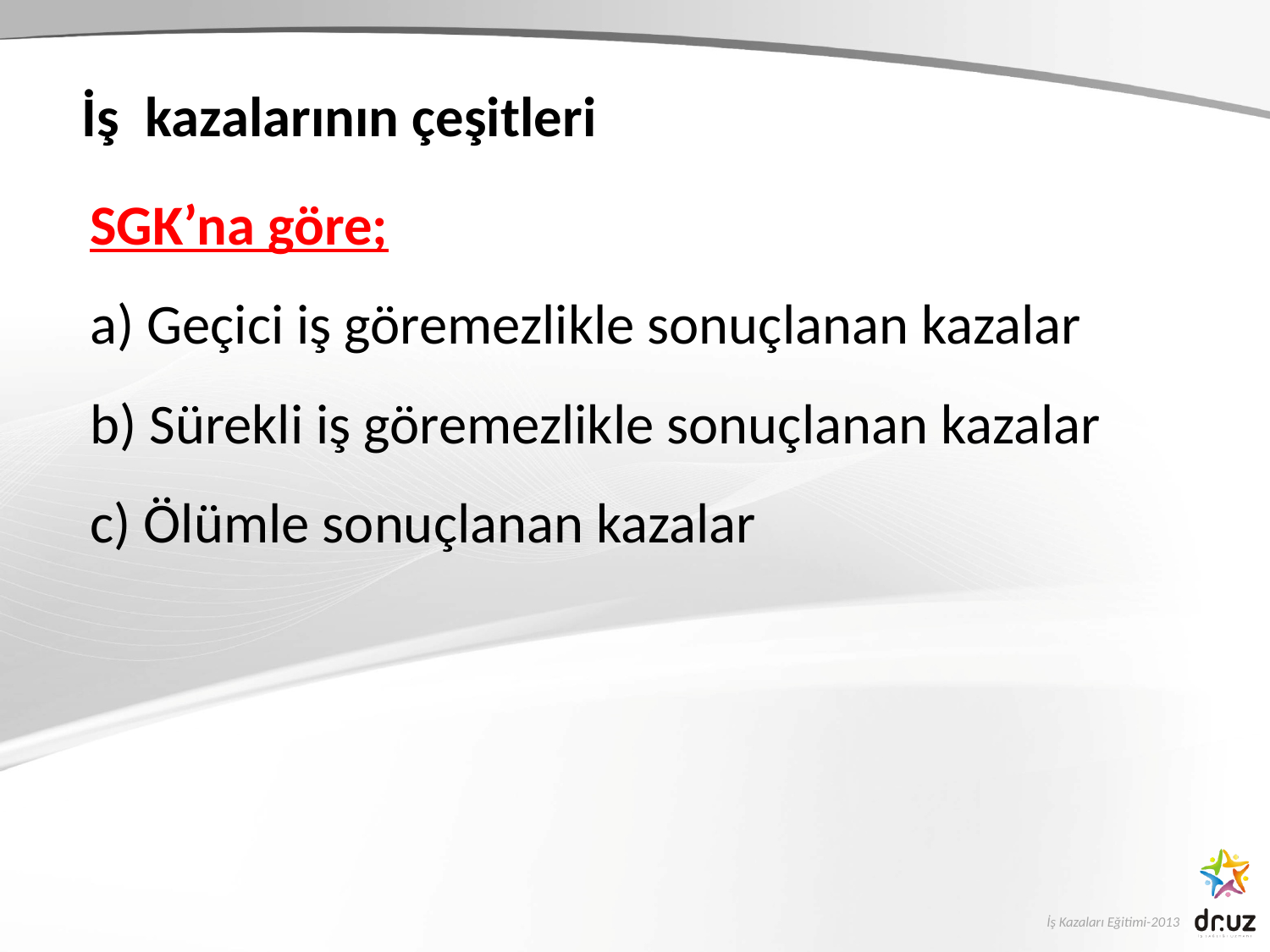

# İş  kazalarının çeşitleri
SGK’na göre;
a) Geçici iş göremezlikle sonuçlanan kazalar
b) Sürekli iş göremezlikle sonuçlanan kazalar
c) Ölümle sonuçlanan kazalar